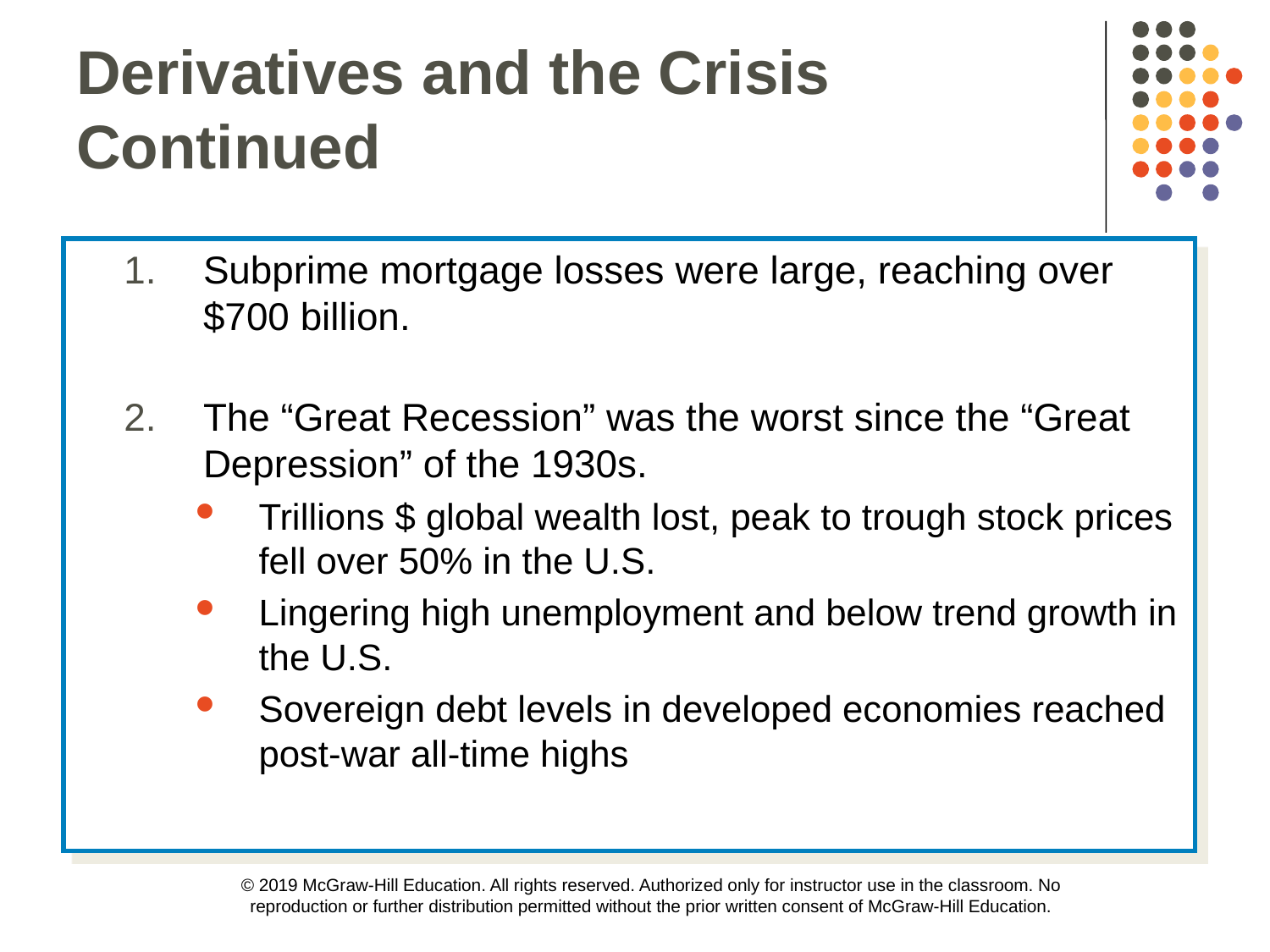

Derivatives and the Crisis Continued
Subprime mortgage losses were large, reaching over $700 billion.
The “Great Recession” was the worst since the “Great Depression” of the 1930s.
Trillions $ global wealth lost, peak to trough stock prices fell over 50% in the U.S.
Lingering high unemployment and below trend growth in the U.S.
Sovereign debt levels in developed economies reached post-war all-time highs
© 2019 McGraw-Hill Education. All rights reserved. Authorized only for instructor use in the classroom. No reproduction or further distribution permitted without the prior written consent of McGraw-Hill Education.